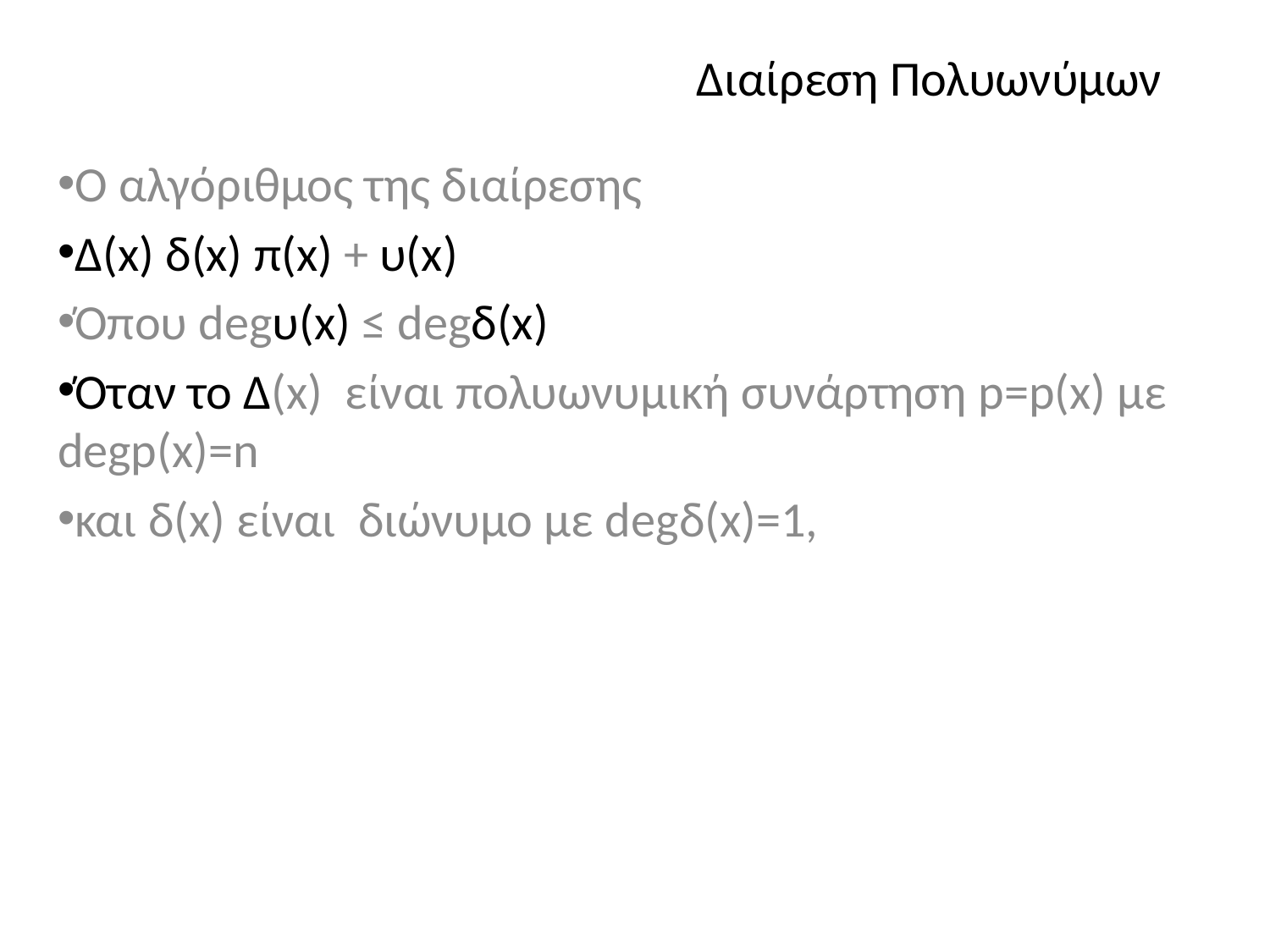

# Διαίρεση Πολυωνύμων
Ο αλγόριθμος της διαίρεσης
Δ(x) δ(x) π(x) + υ(x)
Όπου degυ(x) ≤ degδ(x)
Όταν το Δ(x)  είναι πολυωνυμική συνάρτηση p=p(x) με degp(x)=n
και δ(x) είναι  διώνυμο με degδ(x)=1,